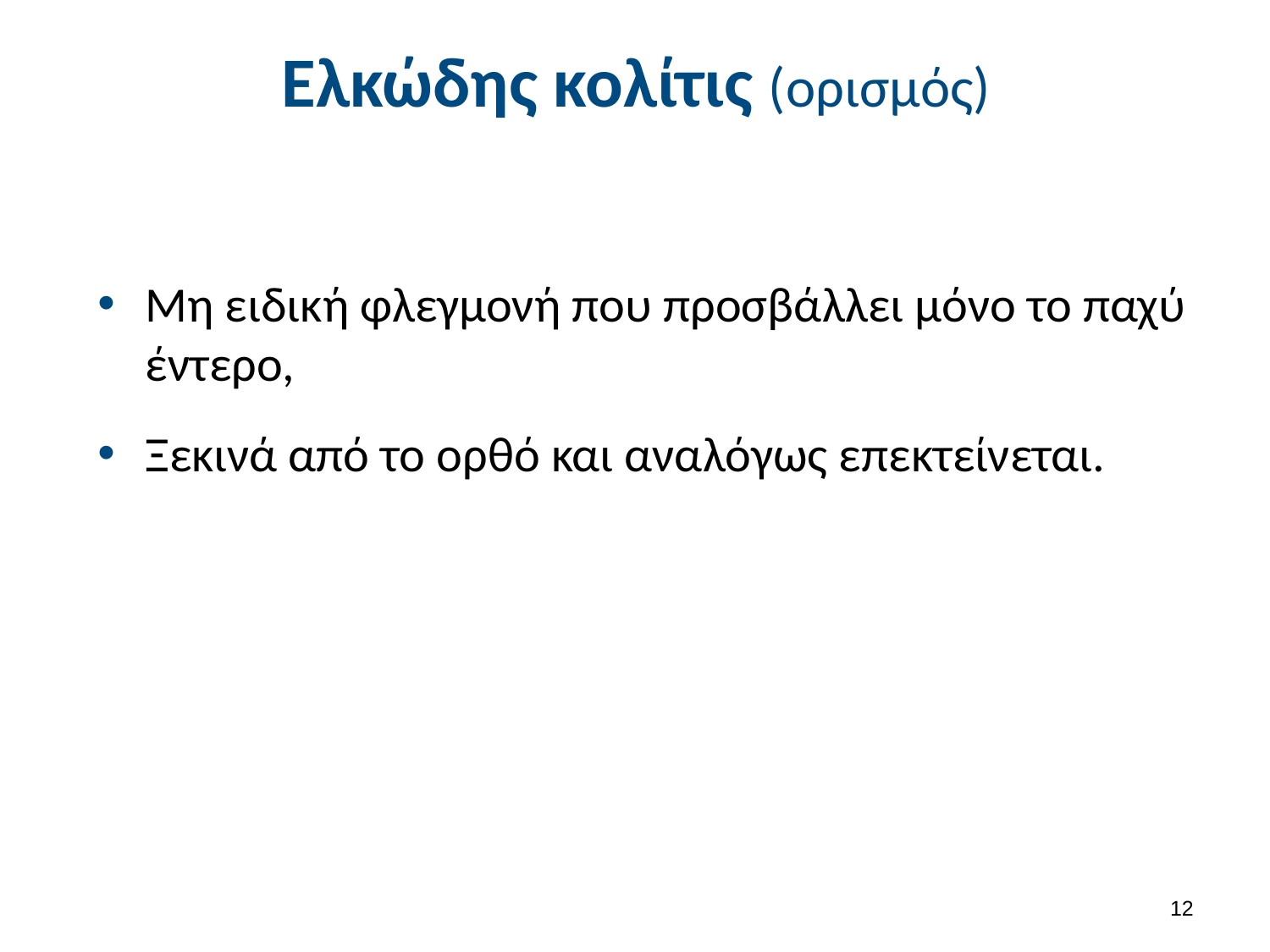

# Ελκώδης κολίτις (ορισμός)
Μη ειδική φλεγμονή που προσβάλλει μόνο το παχύ έντερο,
Ξεκινά από το ορθό και αναλόγως επεκτείνεται.
12